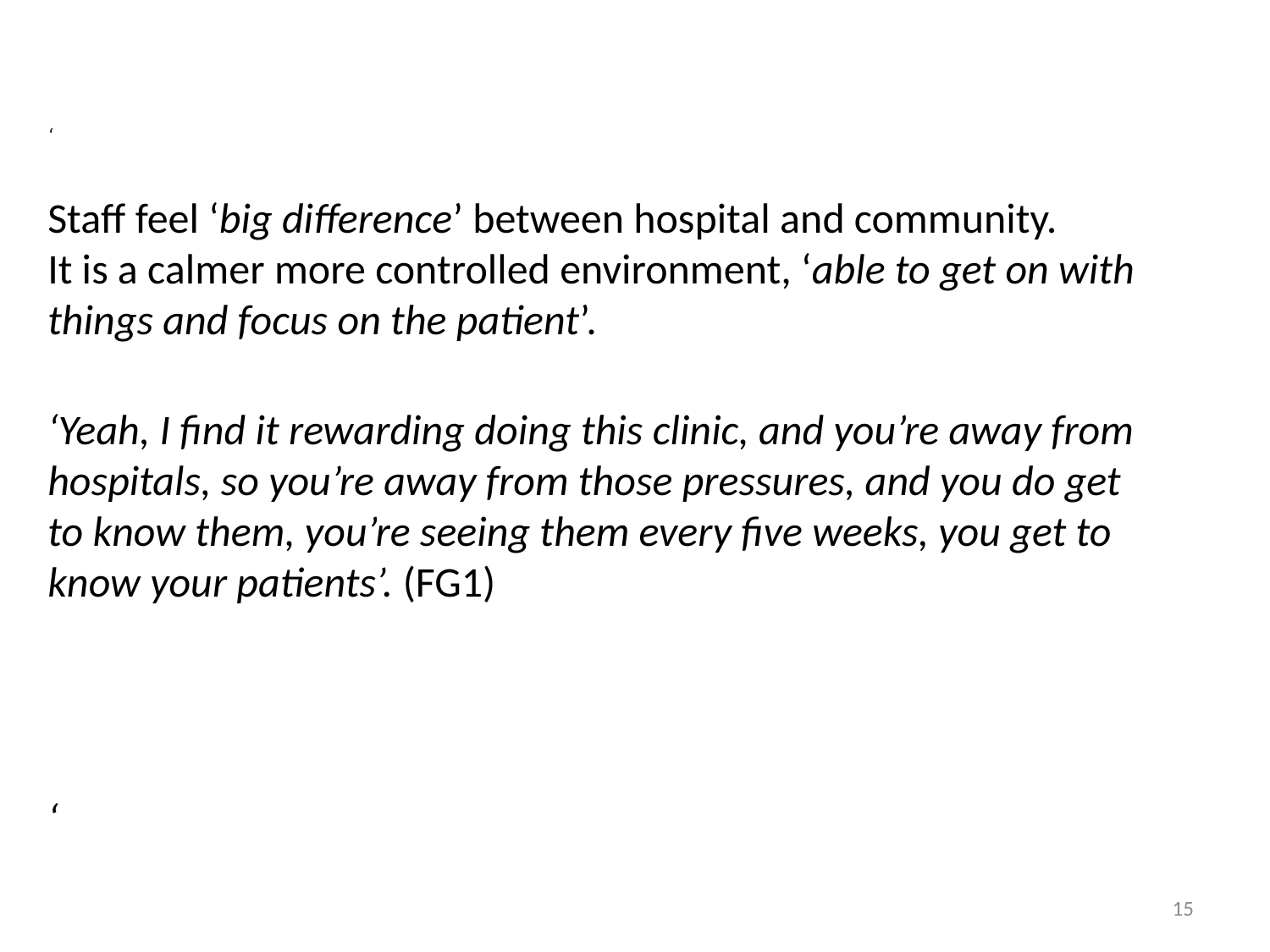

‘

Staff feel ‘big difference’ between hospital and community.
It is a calmer more controlled environment, ‘able to get on with    things and focus on the patient’.
‘Yeah, I find it rewarding doing this clinic, and you’re away from hospitals, so you’re away from those pressures, and you do get to know them, you’re seeing them every five weeks, you get to know your patients’. (FG1)

‘

15